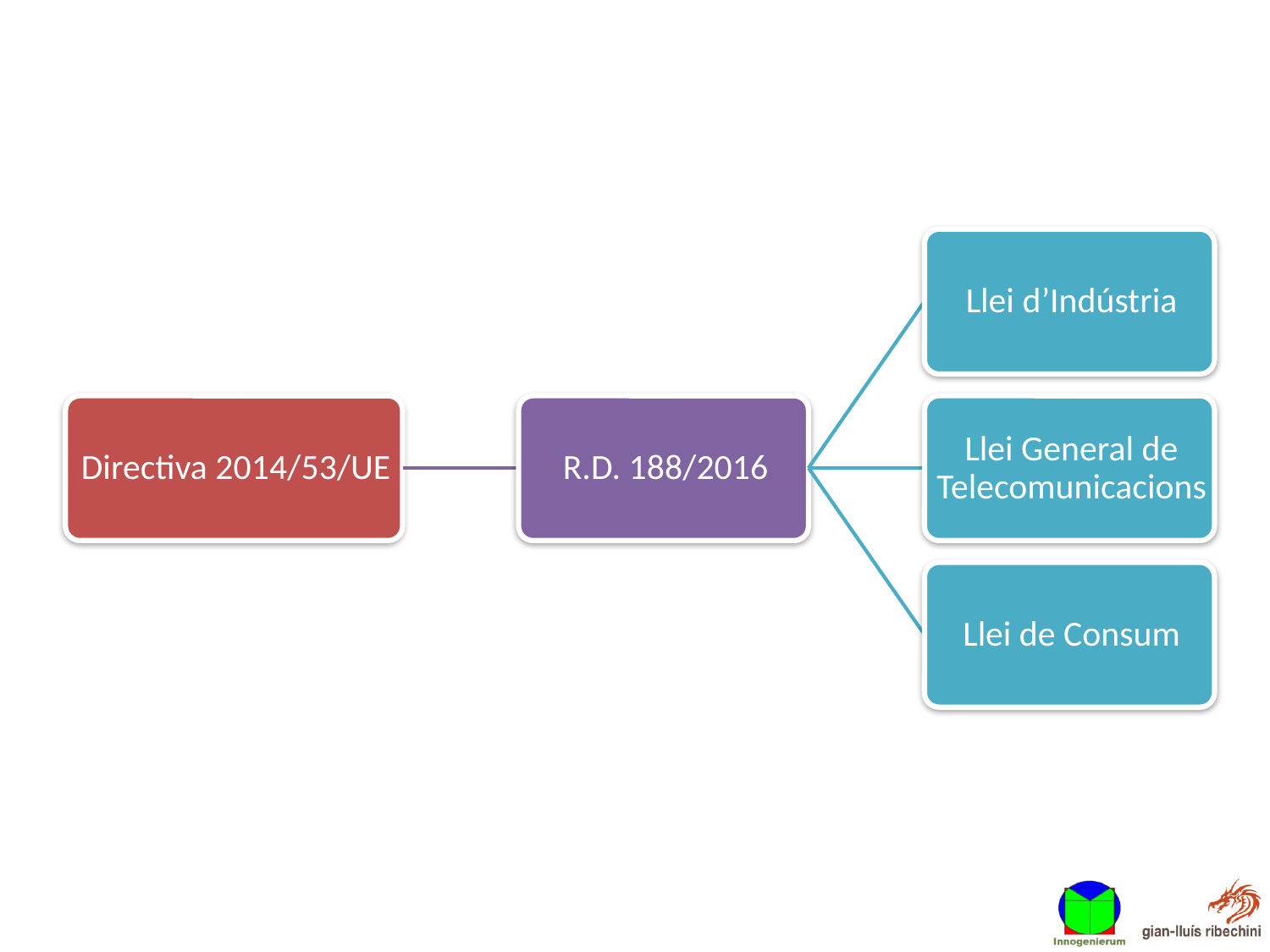

Directiva 2014/53/UE

R.D. 188/2016

Llei d’Indústria

Llei General de Telecomunicacions

Llei de Consum